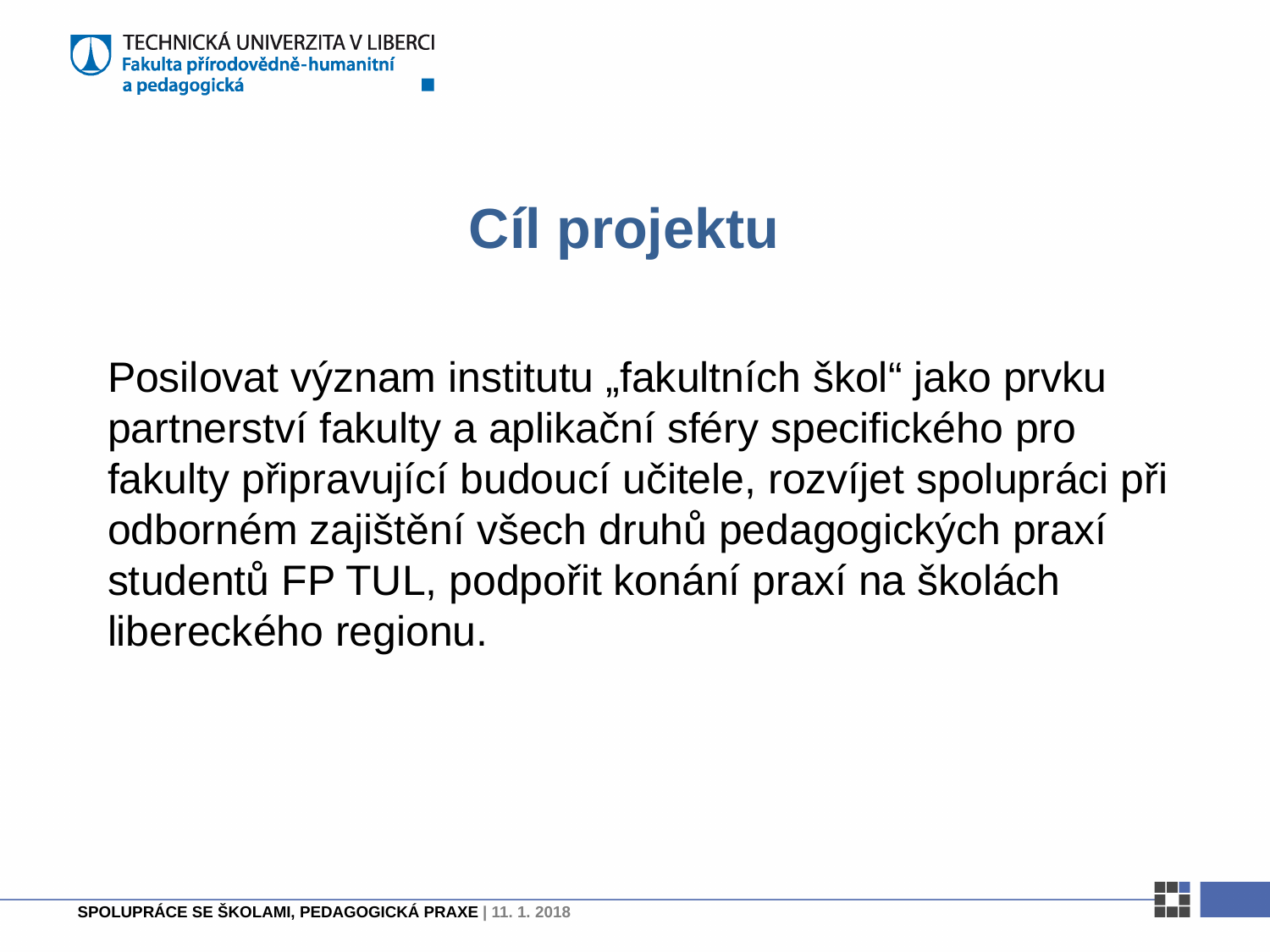

# Cíl projektu

Posilovat význam institutu „fakultních škol“ jako prvku partnerství fakulty a aplikační sféry specifického pro fakulty připravující budoucí učitele, rozvíjet spolupráci při odborném zajištění všech druhů pedagogických praxí studentů FP TUL, podpořit konání praxí na školách  libereckého regionu.
Spolupráce se školami, pedagogická praxe | 11. 1. 2018